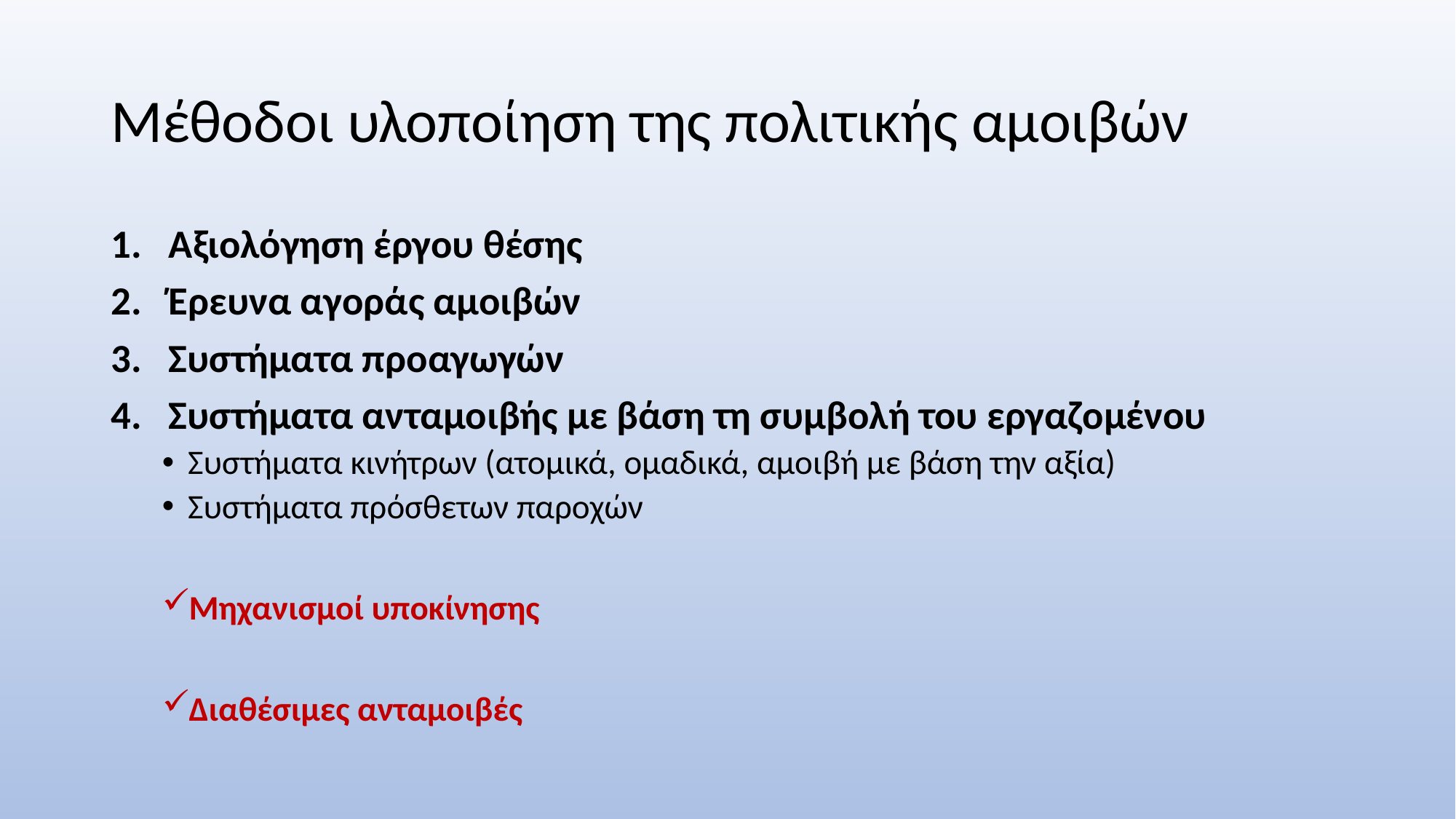

# Μέθοδοι υλοποίηση της πολιτικής αμοιβών
Αξιολόγηση έργου θέσης
Έρευνα αγοράς αμοιβών
Συστήματα προαγωγών
Συστήματα ανταμοιβής με βάση τη συμβολή του εργαζομένου
Συστήματα κινήτρων (ατομικά, ομαδικά, αμοιβή με βάση την αξία)
Συστήματα πρόσθετων παροχών

Μηχανισμοί υποκίνησης

Διαθέσιμες ανταμοιβές